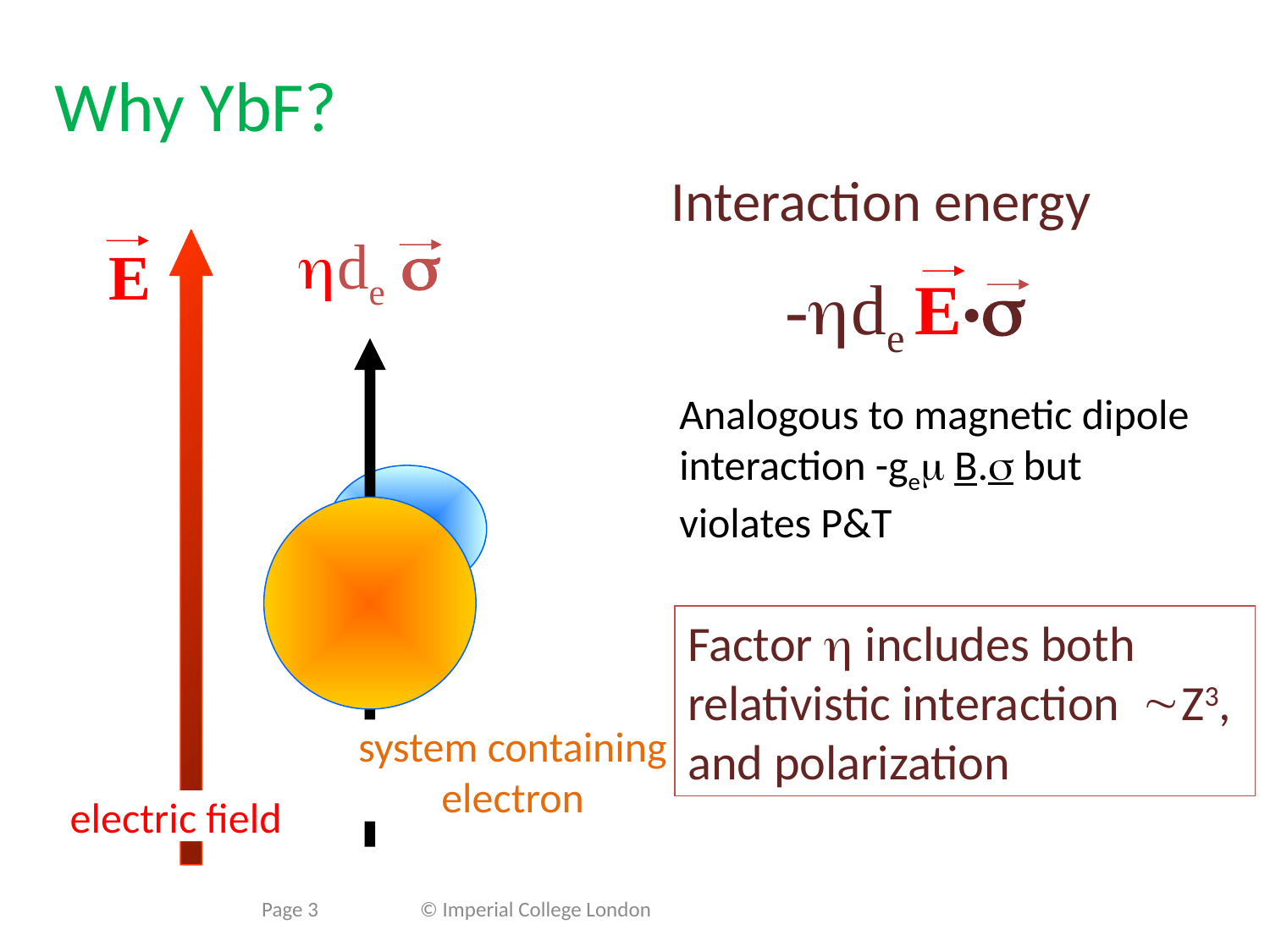

Why YbF?
Interaction energy
-ηde E•σ

Analogous to magnetic dipole interaction -geμ B.σ but violates P&T

ηde σ
E

Factor η includes both relativistic interaction  ∼Z3, and polarization
system containing
electron
electric field
Page 3
© Imperial College London